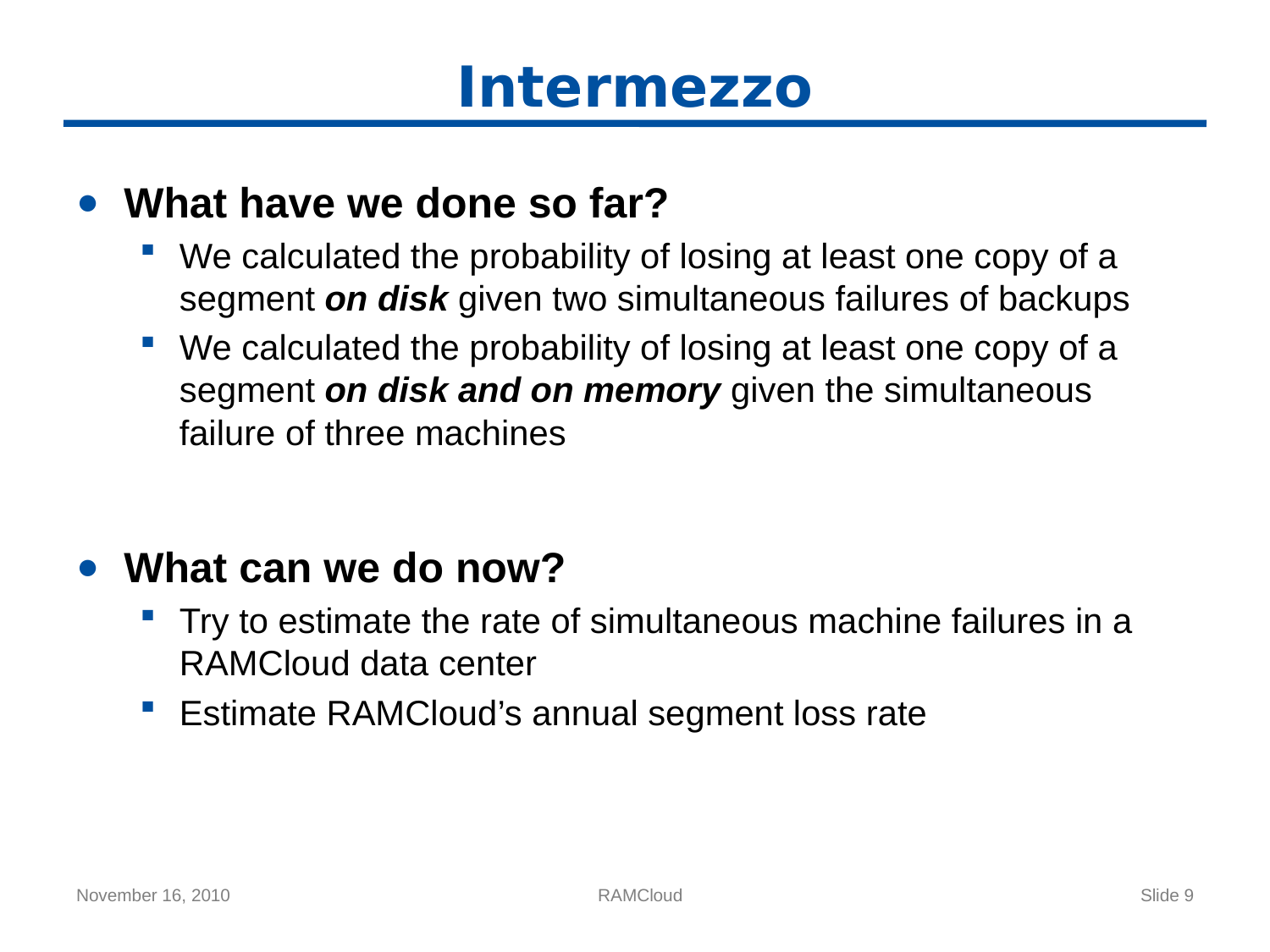

# Intermezzo
What have we done so far?
We calculated the probability of losing at least one copy of a segment on disk given two simultaneous failures of backups
We calculated the probability of losing at least one copy of a segment on disk and on memory given the simultaneous failure of three machines

What can we do now?
Try to estimate the rate of simultaneous machine failures in a RAMCloud data center
Estimate RAMCloud’s annual segment loss rate
November 16, 2010
RAMCloud
Slide 9